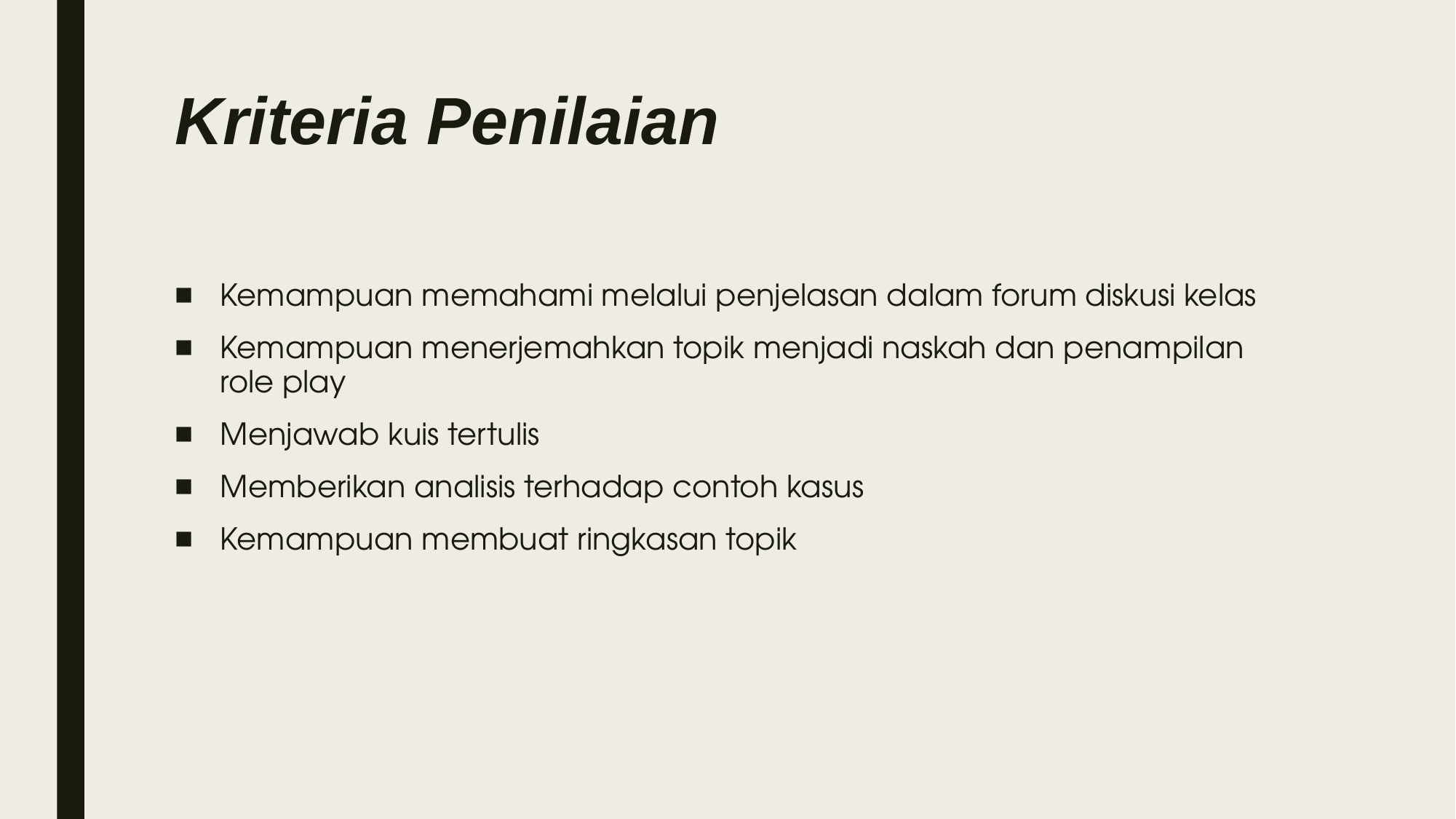

# Kriteria Penilaian
Kemampuan memahami melalui penjelasan dalam forum diskusi kelas
Kemampuan menerjemahkan topik menjadi naskah dan penampilan role play
Menjawab kuis tertulis
Memberikan analisis terhadap contoh kasus
Kemampuan membuat ringkasan topik